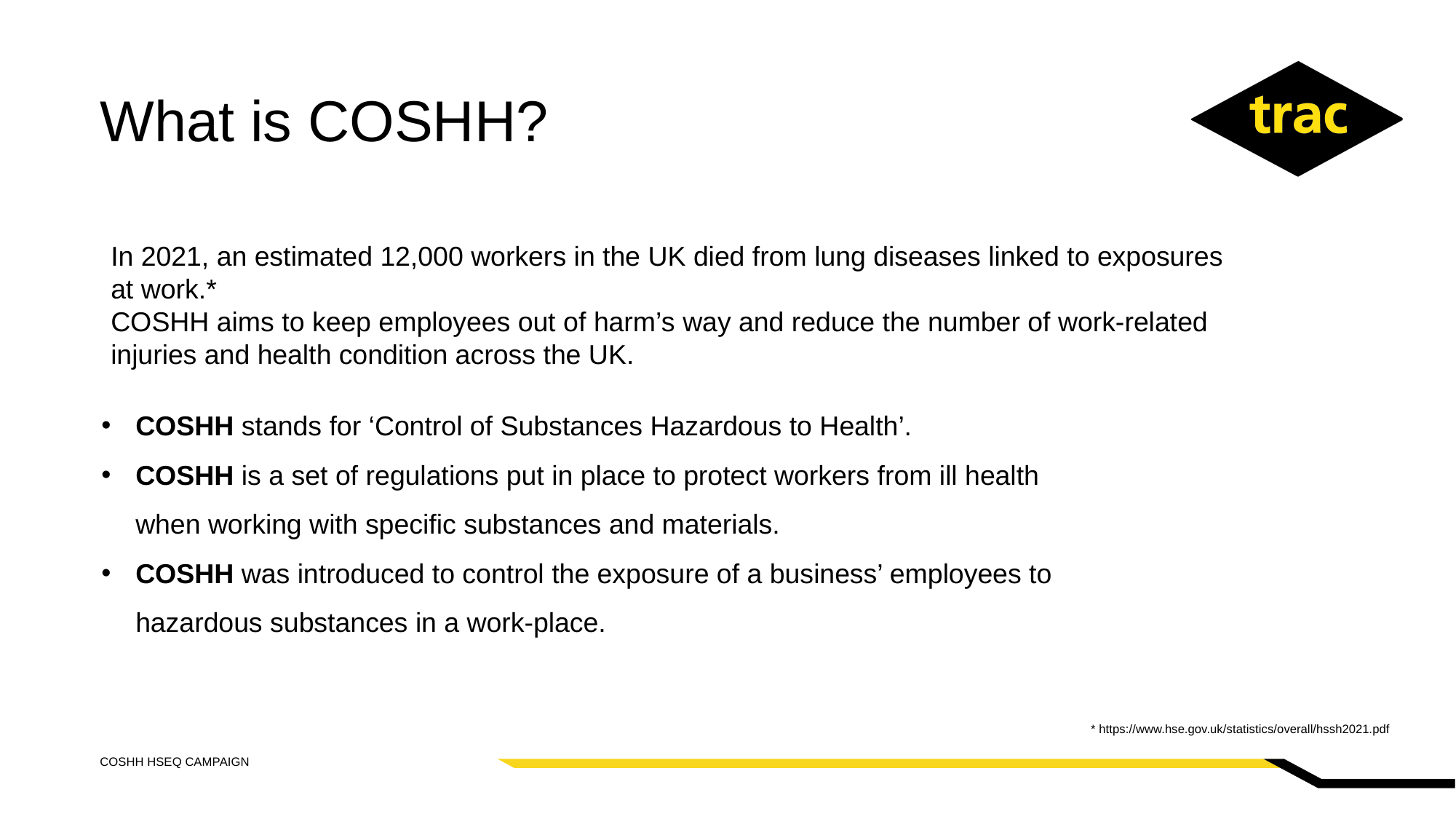

# What is COSHH?
In 2021, an estimated 12,000 workers in the UK died from lung diseases linked to exposures at work.*
COSHH aims to keep employees out of harm’s way and reduce the number of work-related injuries and health condition across the UK.

COSHH stands for ‘Control of Substances Hazardous to Health’.
COSHH is a set of regulations put in place to protect workers from ill health when working with specific substances and materials.
COSHH was introduced to control the exposure of a business’ employees to hazardous substances in a work-place.
* https://www.hse.gov.uk/statistics/overall/hssh2021.pdf